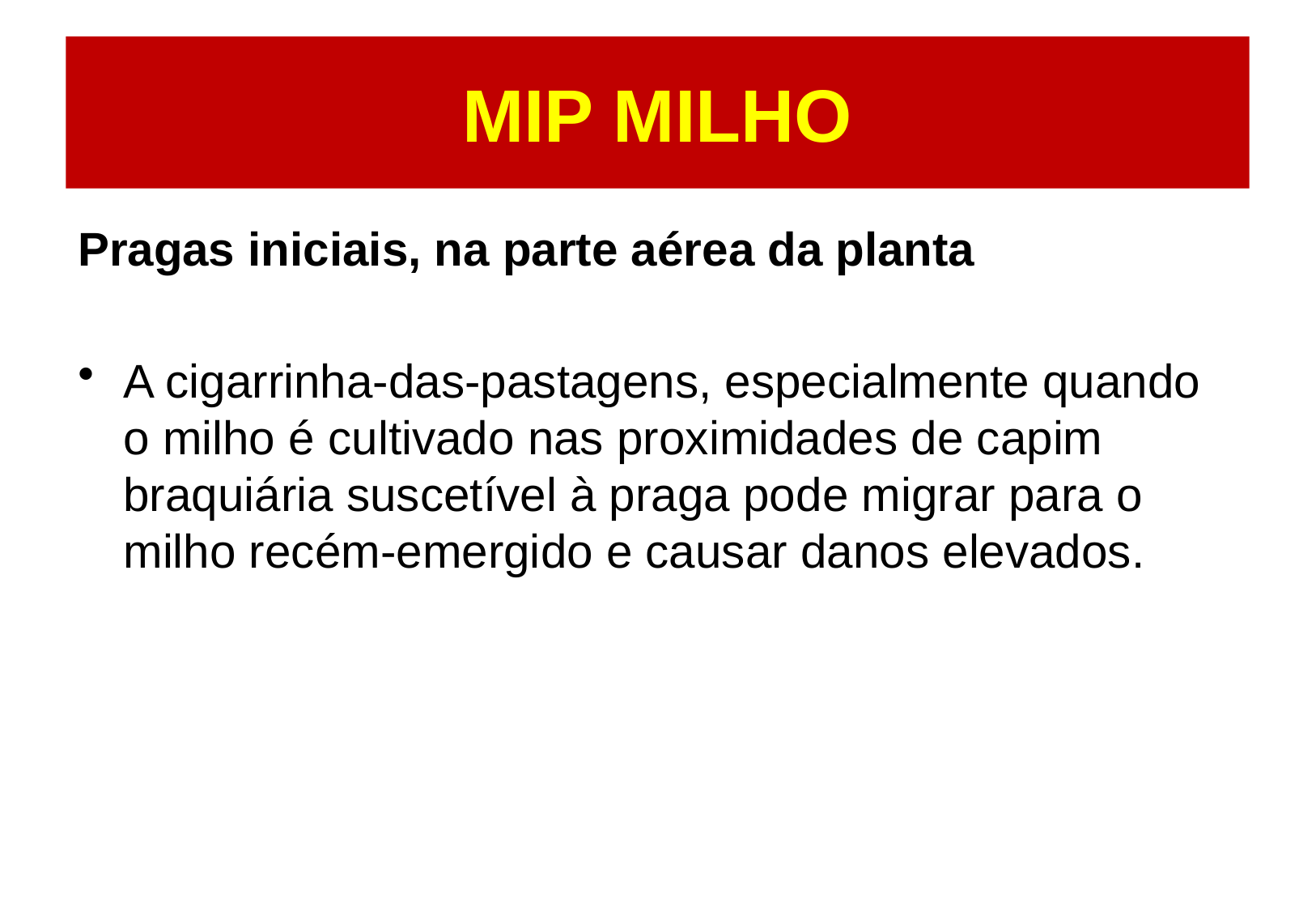

# MIP MILHO
Pragas iniciais, na parte aérea da planta

A cigarrinha-das-pastagens, especialmente quando o milho é cultivado nas proximidades de capim braquiária suscetível à praga pode migrar para o milho recém-emergido e causar danos elevados.